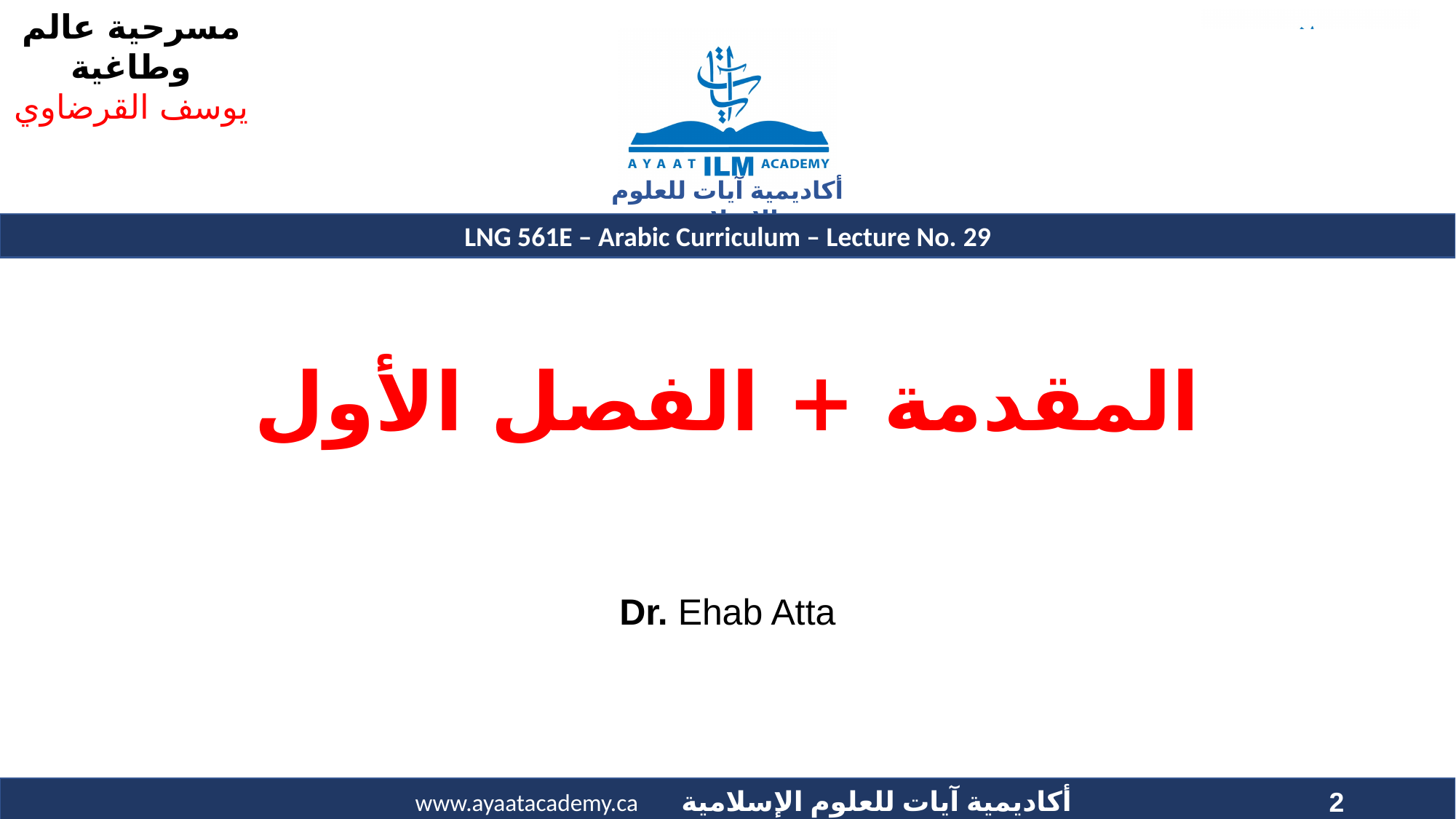

# المقدمة + الفصل الأول
Dr. Ehab Atta
2